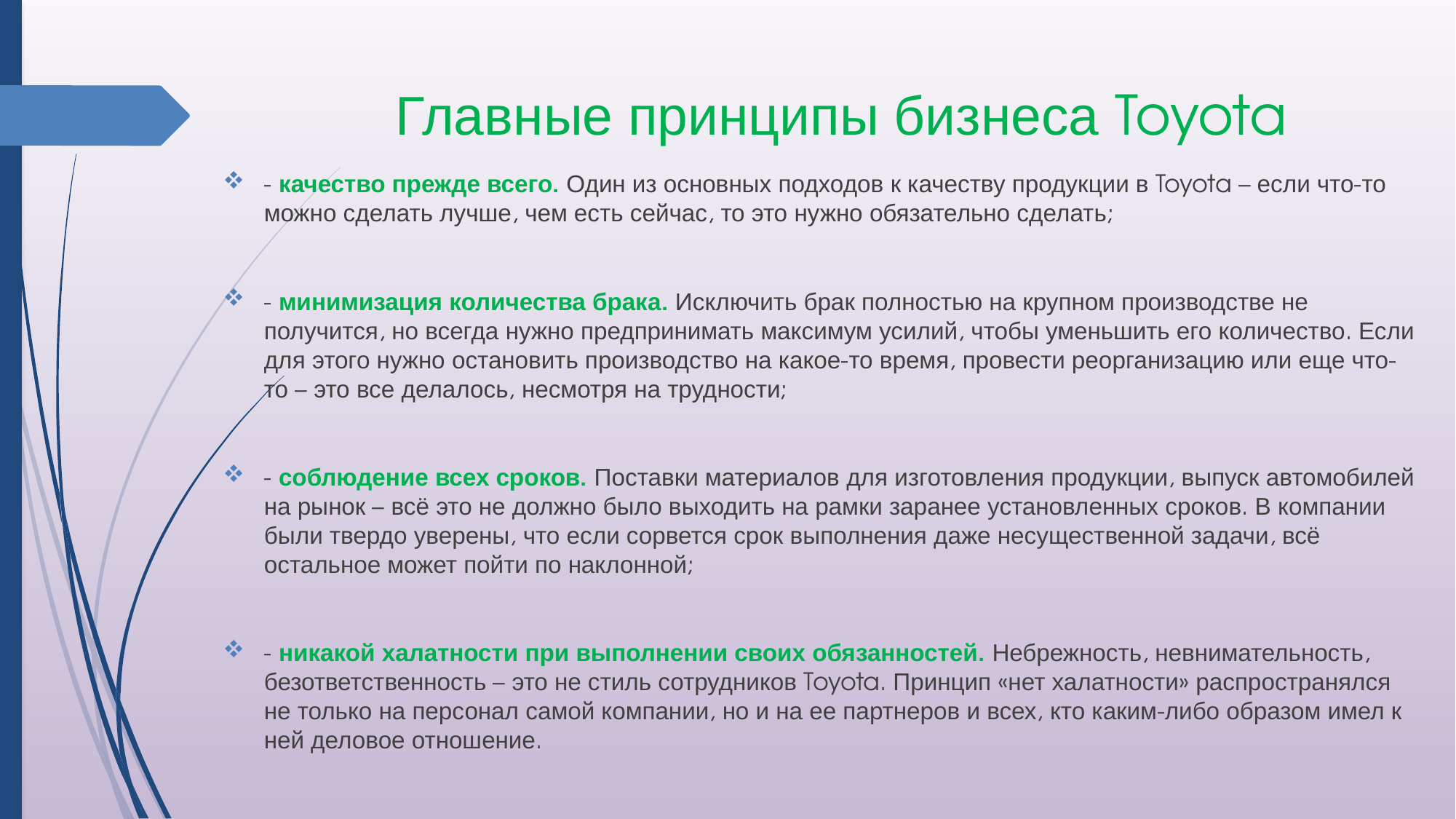

# Главные принципы бизнеса Toyota
- качество прежде всего. Один из основных подходов к качеству продукции в Toyota – если что-то можно сделать лучше, чем есть сейчас, то это нужно обязательно сделать;

- минимизация количества брака. Исключить брак полностью на крупном производстве не получится, но всегда нужно предпринимать максимум усилий, чтобы уменьшить его количество. Если для этого нужно остановить производство на какое-то время, провести реорганизацию или еще что-то – это все делалось, несмотря на трудности;

- соблюдение всех сроков. Поставки материалов для изготовления продукции, выпуск автомобилей на рынок – всё это не должно было выходить на рамки заранее установленных сроков. В компании были твердо уверены, что если сорвется срок выполнения даже несущественной задачи, всё остальное может пойти по наклонной;

- никакой халатности при выполнении своих обязанностей. Небрежность, невнимательность, безответственность – это не стиль сотрудников Toyota. Принцип «нет халатности» распространялся не только на персонал самой компании, но и на ее партнеров и всех, кто каким-либо образом имел к ней деловое отношение.